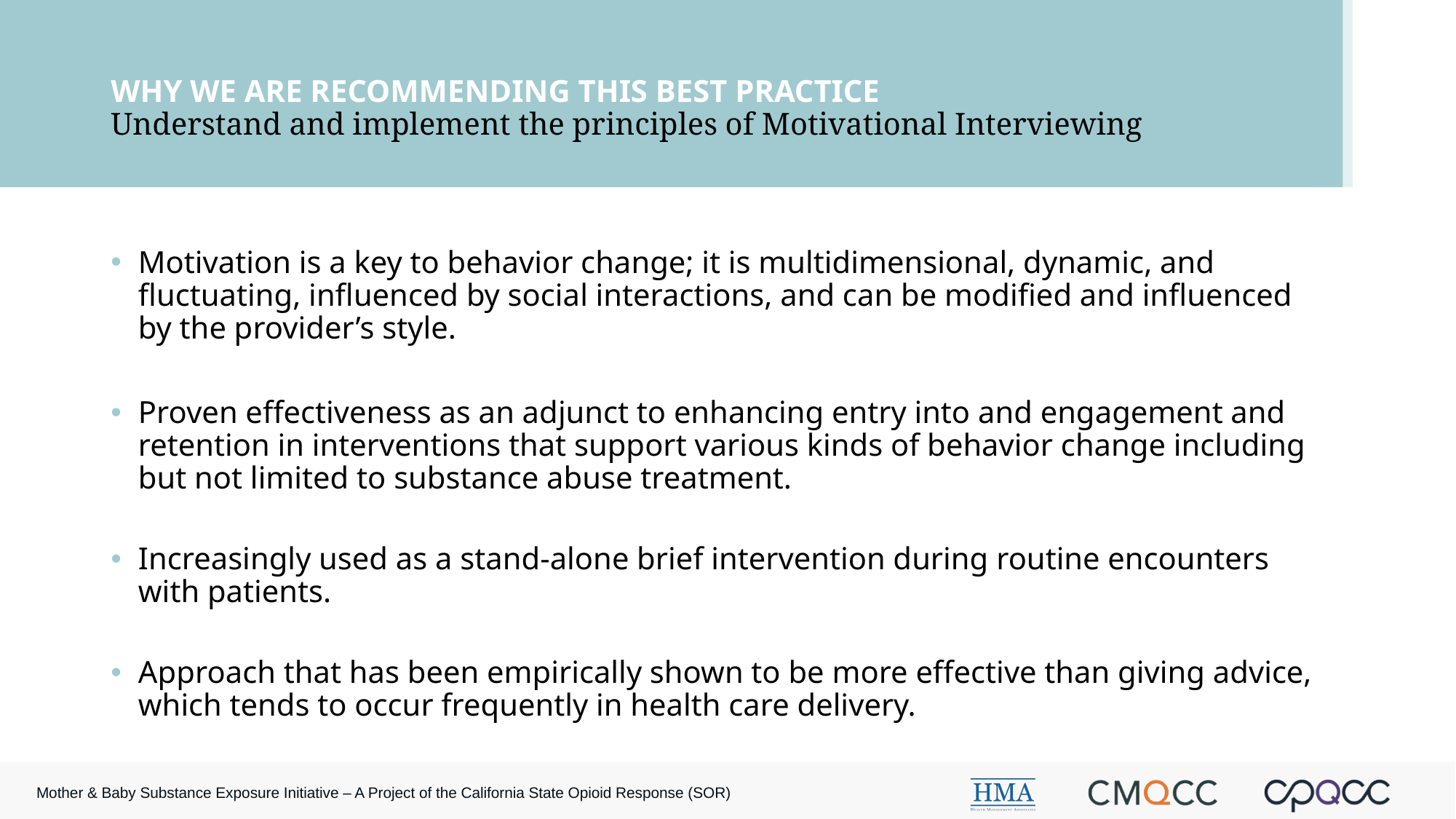

# WHY WE ARE RECOMMENDING THIS BEST PRACTICE Understand and implement the principles of Motivational Interviewing
Motivation is a key to behavior change; it is multidimensional, dynamic, and fluctuating, influenced by social interactions, and can be modified and influenced by the provider’s style.
Proven effectiveness as an adjunct to enhancing entry into and engagement and retention in interventions that support various kinds of behavior change including but not limited to substance abuse treatment.
Increasingly used as a stand-alone brief intervention during routine encounters with patients.
Approach that has been empirically shown to be more effective than giving advice, which tends to occur frequently in health care delivery.